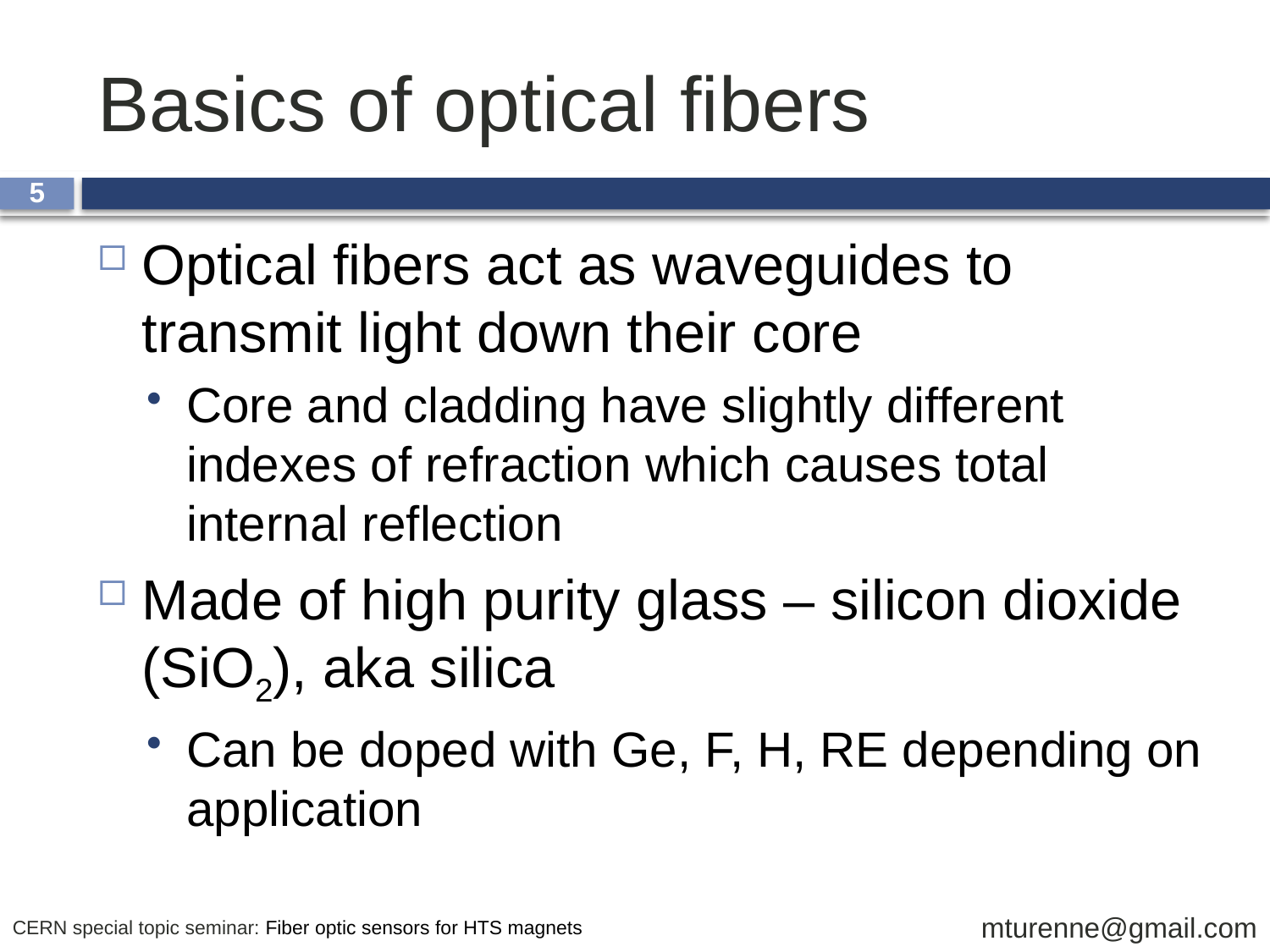

# Basics of optical fibers
5
Optical fibers act as waveguides to transmit light down their core
Core and cladding have slightly different indexes of refraction which causes total internal reflection
Made of high purity glass – silicon dioxide (SiO2), aka silica
Can be doped with Ge, F, H, RE depending on application
mturenne@gmail.com